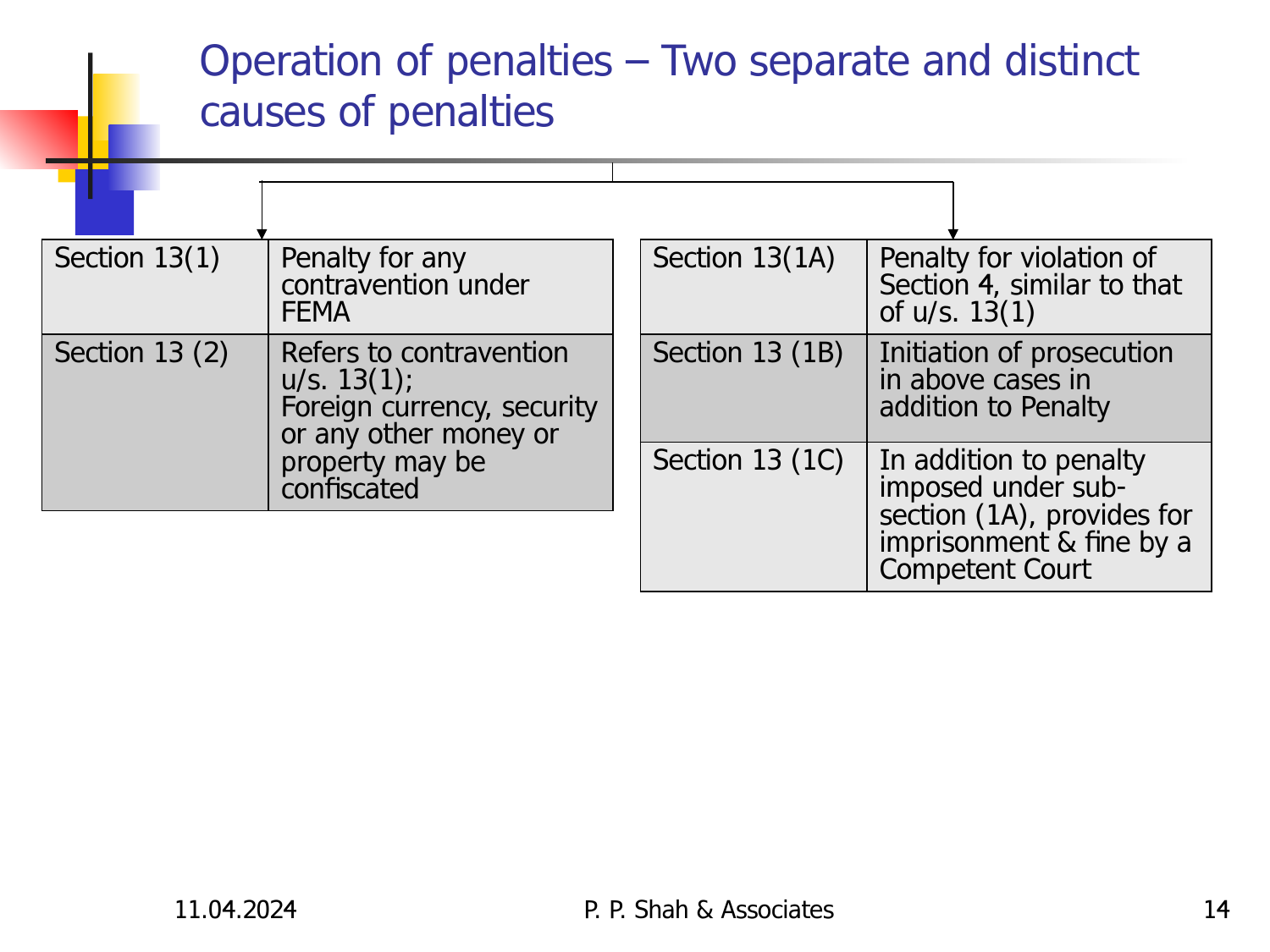

Operation of penalties – Two separate and distinct causes of penalties
| Section 13(1) | Penalty for any contravention under FEMA |
| --- | --- |
| Section 13 (2) | Refers to contravention u/s. 13(1); Foreign currency, security or any other money or property may be confiscated |
| Section 13(1A) | Penalty for violation of Section 4, similar to that of u/s. 13(1) |
| --- | --- |
| Section 13 (1B) | Initiation of prosecution in above cases in addition to Penalty |
| Section 13 (1C) | In addition to penalty imposed under sub-section (1A), provides for imprisonment & fine by a Competent Court |
11.04.2024
P. P. Shah & Associates
14